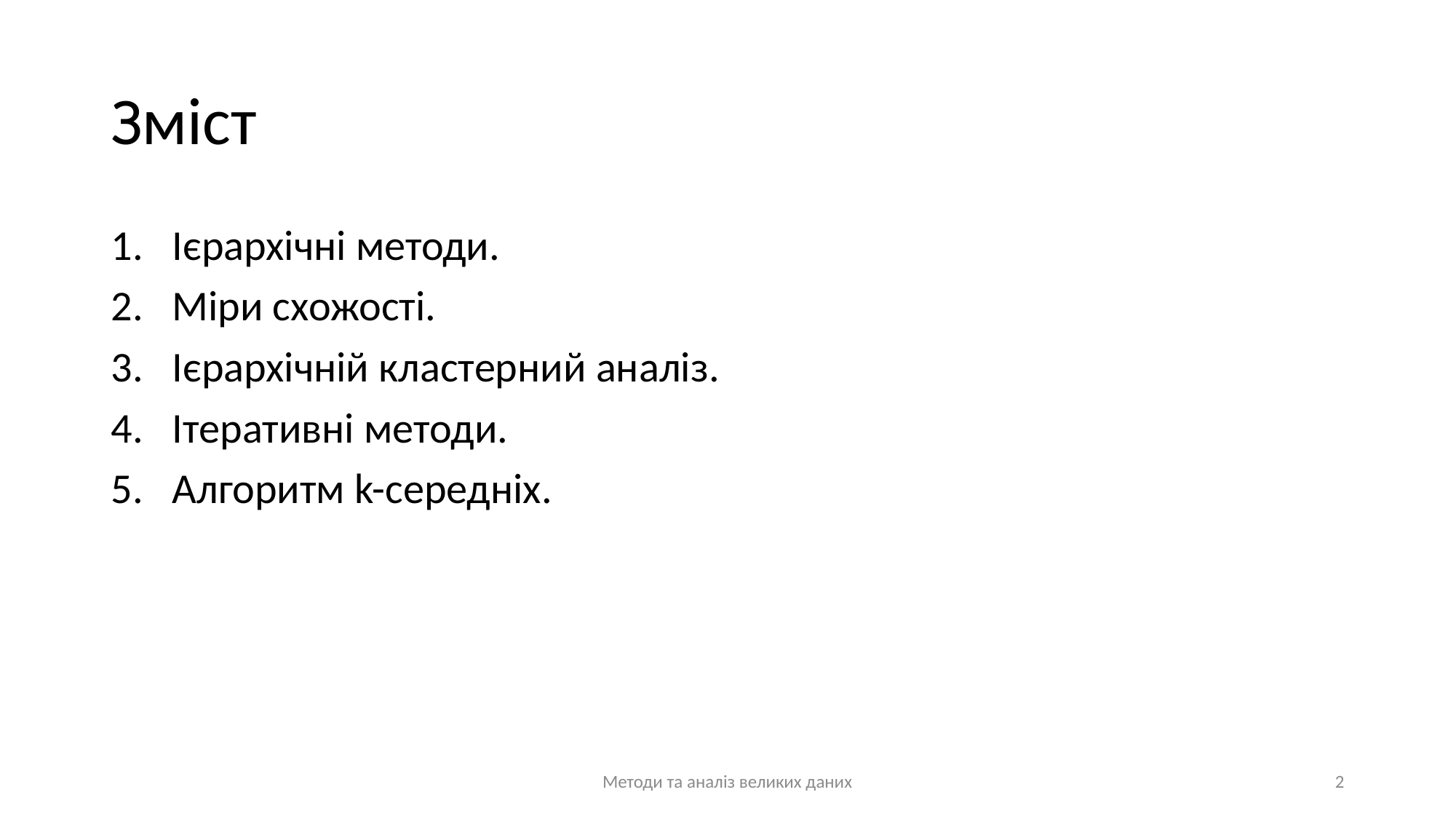

# Зміст
Ієрархічні методи.
Міри схожості.
Ієрархічній кластерний аналіз.
Ітеративні методи.
Алгоритм k-середніх.
Методи та аналіз великих даних
2